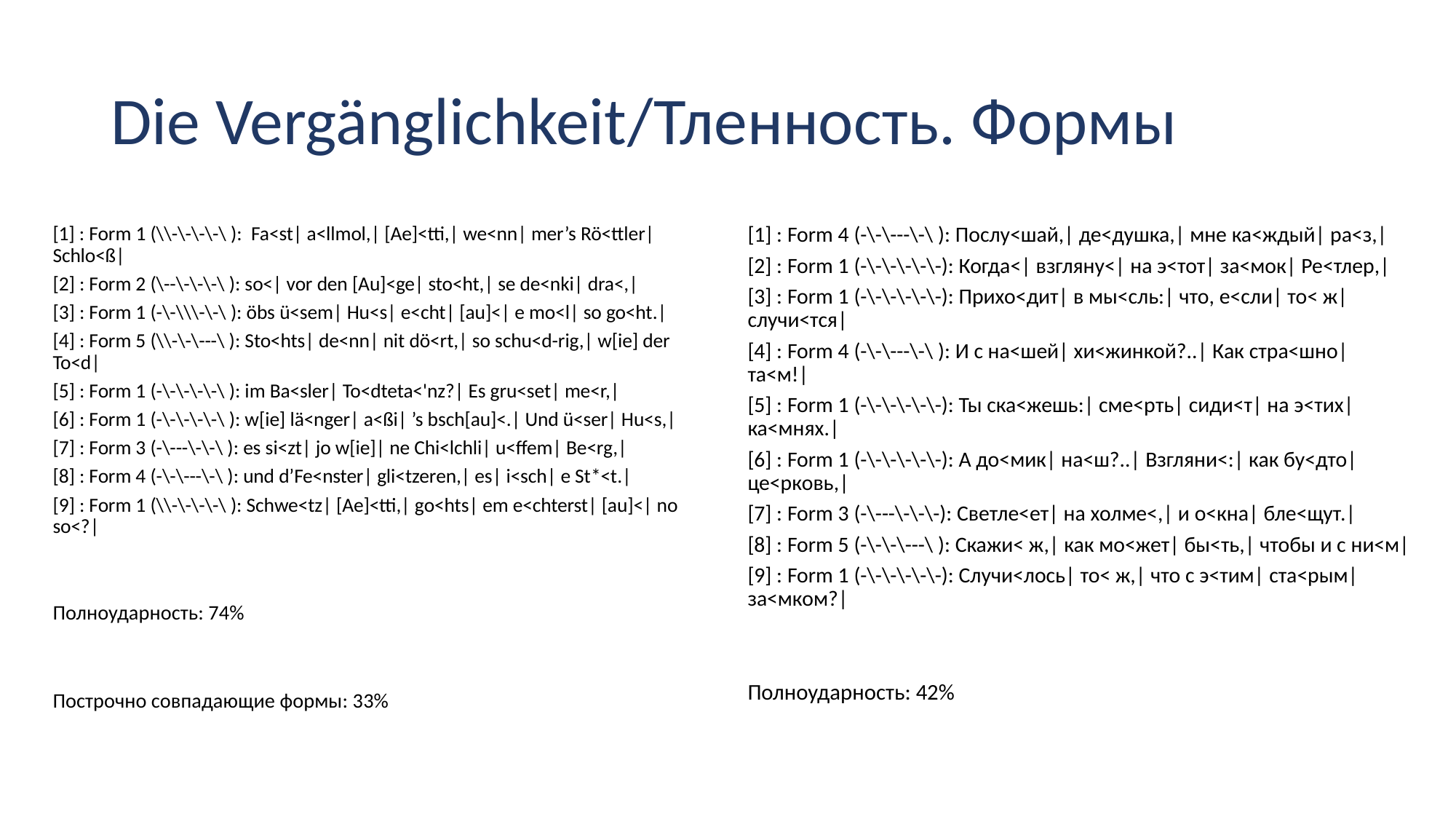

# Die Vergänglichkeit/Тленность. Формы
[1] : Form 1 (\\-\-\-\-\ ):  Fa<st| a<llmol,| [Ae]<tti,| we<nn| mer’s Rö<ttler| Schlo<ß|
[2] : Form 2 (\--\-\-\-\ ): so<| vor den [Au]<ge| sto<ht,| se de<nki| dra<,|
[3] : Form 1 (-\-\\\-\-\ ): öbs ü<sem| Hu<s| e<cht| [au]<| e mo<l| so go<ht.|
[4] : Form 5 (\\-\-\---\ ): Sto<hts| de<nn| nit dö<rt,| so schu<d-rig,| w[ie] der To<d|
[5] : Form 1 (-\-\-\-\-\ ): im Ba<sler| To<dteta<'nz?| Es gru<set| me<r,|
[6] : Form 1 (-\-\-\-\-\ ): w[ie] lä<nger| a<ßi| ’s bsch[au]<.| Und ü<ser| Hu<s,|
[7] : Form 3 (-\---\-\-\ ): es si<zt| jo w[ie]| ne Chi<lchli| u<ffem| Be<rg,|
[8] : Form 4 (-\-\---\-\ ): und d’Fe<nster| gli<tzeren,| es| i<sch| e St*<t.|
[9] : Form 1 (\\-\-\-\-\ ): Schwe<tz| [Ae]<tti,| go<hts| em e<chterst| [au]<| no so<?|

Полноударность: 74%

Построчно совпадающие формы: 33%
[1] : Form 4 (-\-\---\-\ ): Послу<шай,| де<душка,| мне ка<ждый| ра<з,|
[2] : Form 1 (-\-\-\-\-\-): Когда<| взгляну<| на э<тот| за<мок| Ре<тлер,|
[3] : Form 1 (-\-\-\-\-\-): Прихо<дит| в мы<сль:| что, е<сли| то< ж| случи<тся|
[4] : Form 4 (-\-\---\-\ ): И с на<шей| хи<жинкой?..| Как стра<шно| та<м!|
[5] : Form 1 (-\-\-\-\-\-): Ты ска<жешь:| сме<рть| сиди<т| на э<тих| ка<мнях.|
[6] : Form 1 (-\-\-\-\-\-): А до<мик| на<ш?..| Взгляни<:| как бу<дто| це<рковь,|
[7] : Form 3 (-\---\-\-\-): Светле<ет| на холме<,| и о<кна| бле<щут.|
[8] : Form 5 (-\-\-\---\ ): Скажи< ж,| как мо<жет| бы<ть,| чтобы и с ни<м|
[9] : Form 1 (-\-\-\-\-\-): Случи<лось| то< ж,| что с э<тим| ста<рым| за<мком?|

Полноударность: 42%